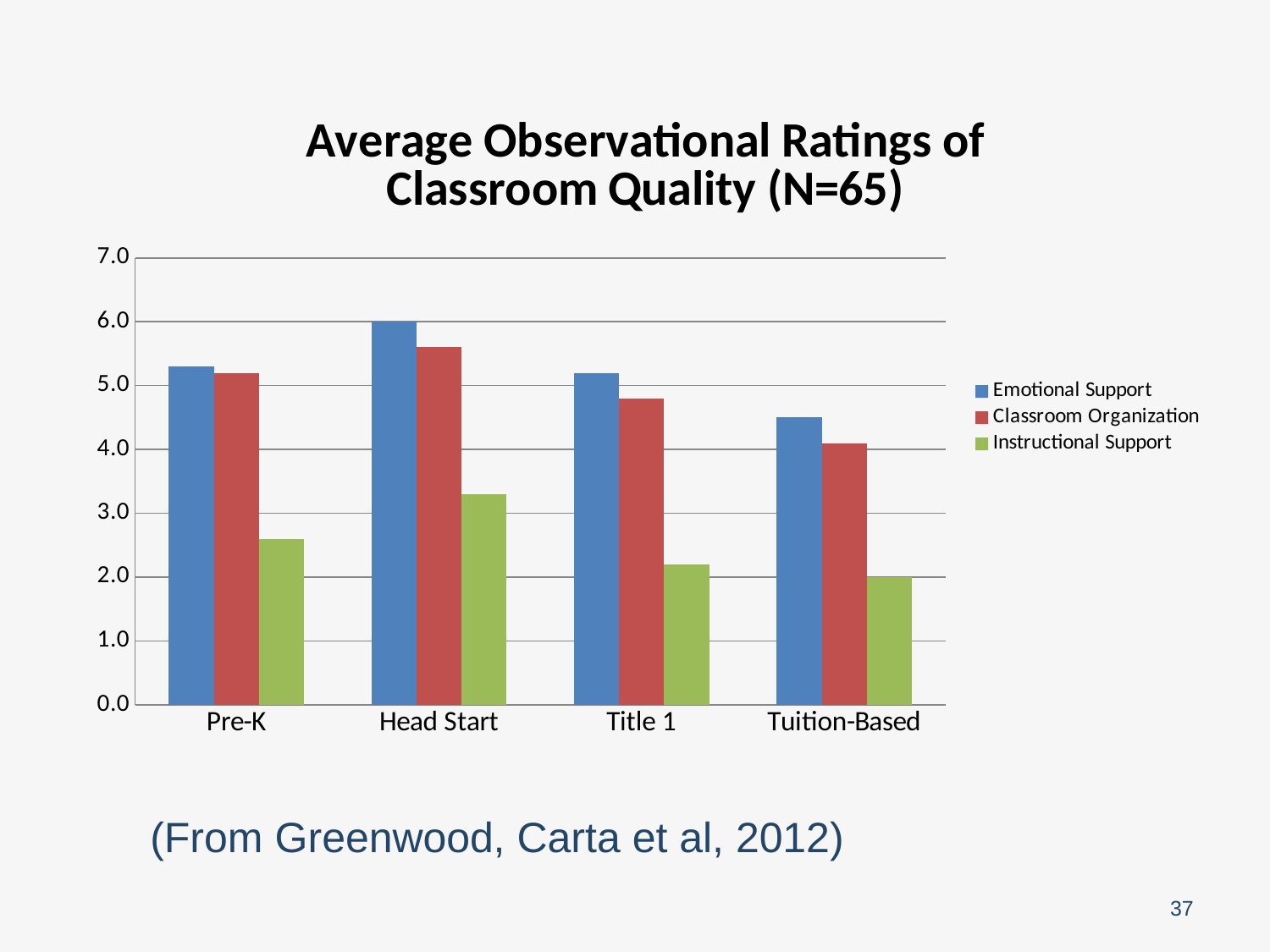

### Chart: Average Observational Ratings of Classroom Quality (N=65)

| Category | Emotional Support | Classroom Organization | Instructional Support |
|---|---|---|---|
| Pre-K | 5.3 | 5.2 | 2.6 |
| Head Start | 6.0 | 5.6 | 3.3 |
| Title 1 | 5.2 | 4.8 | 2.2 |
| Tuition-Based | 4.5 | 4.1 | 2.0 |
(From Greenwood, Carta et al, 2012)
37